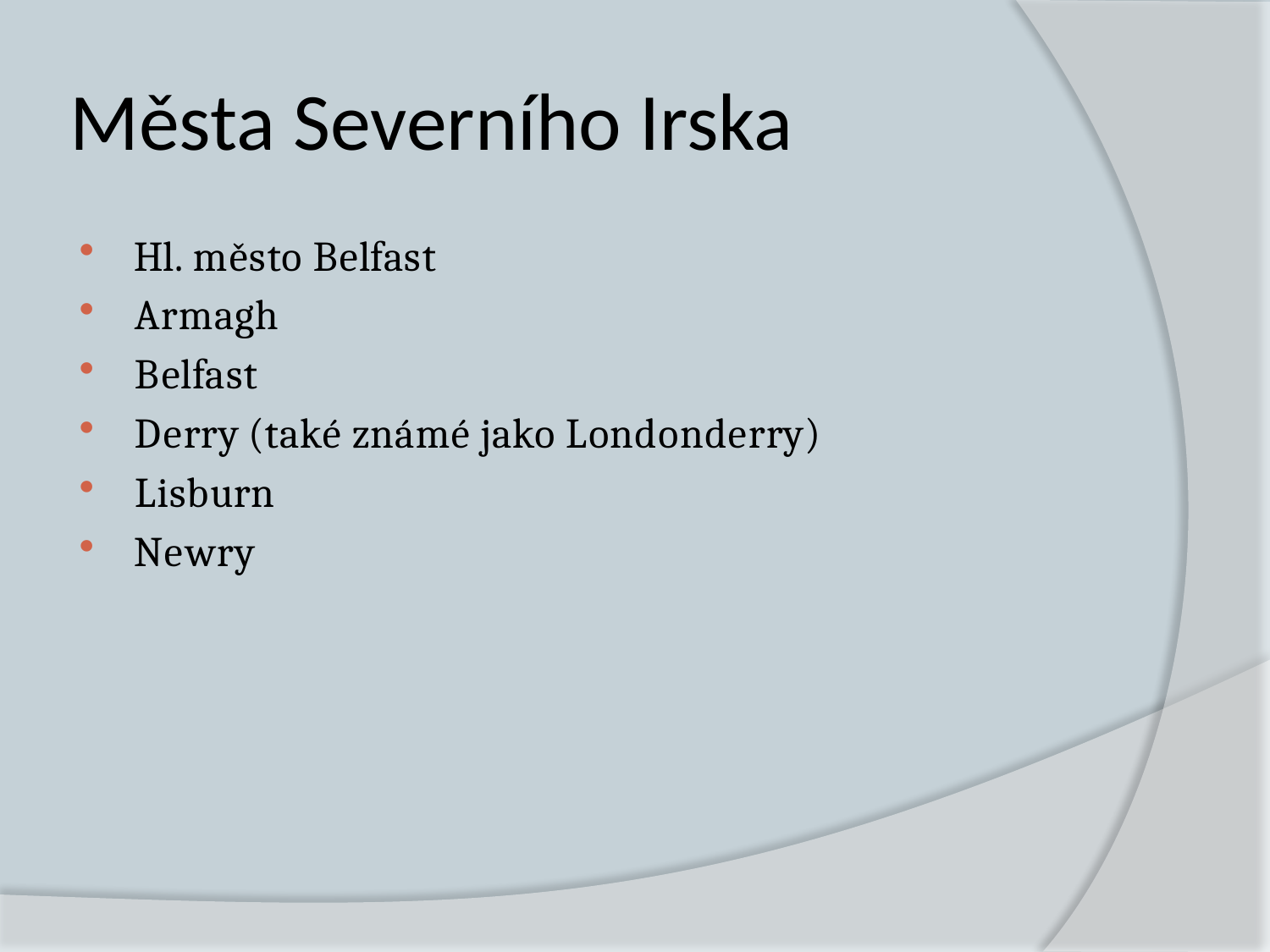

# Města Severního Irska
Hl. město Belfast
Armagh
Belfast
Derry (také známé jako Londonderry)
Lisburn
Newry